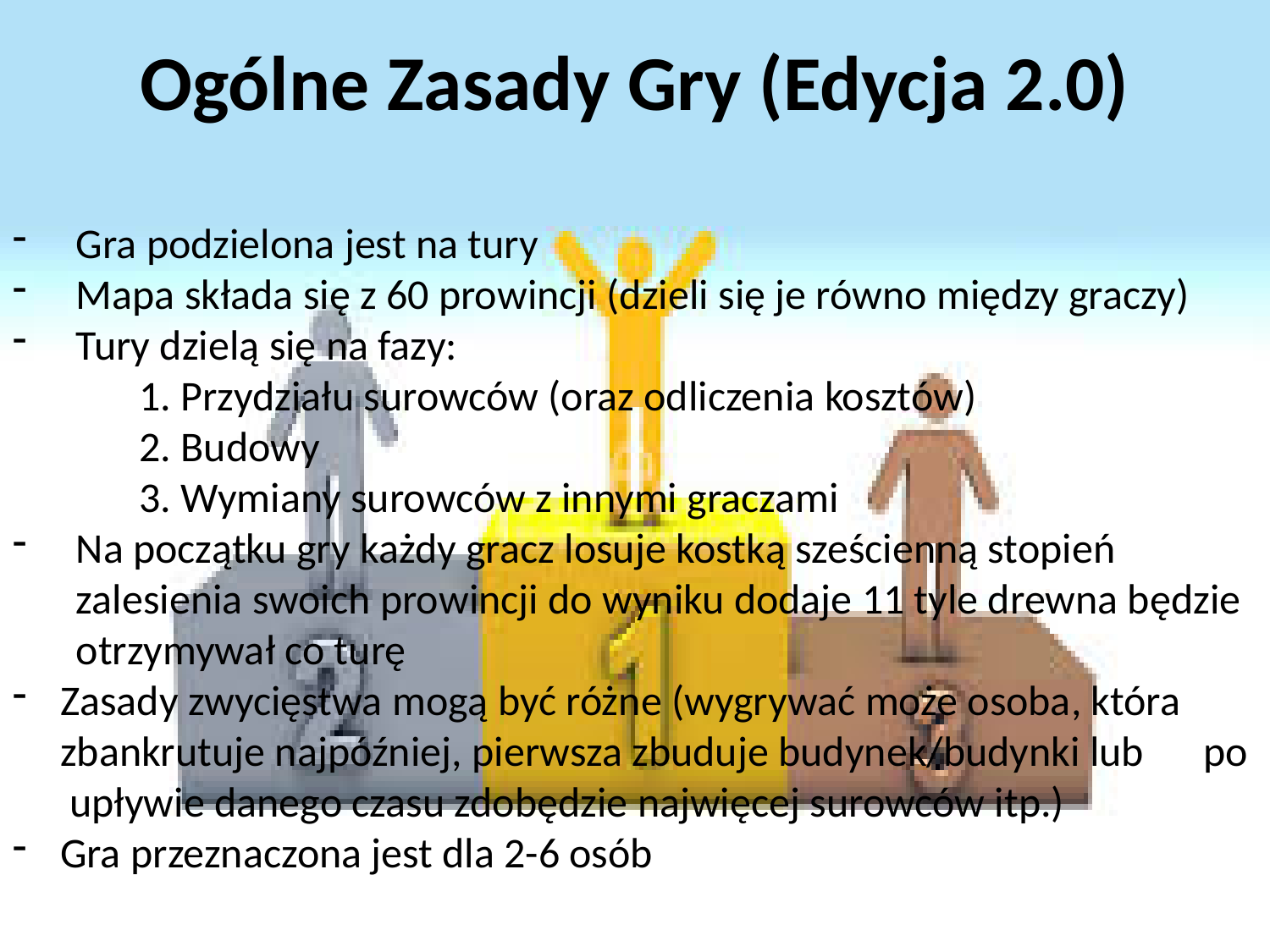

# Ogólne Zasady Gry (Edycja 2.0)
Gra podzielona jest na tury
Mapa składa się z 60 prowincji (dzieli się je równo między graczy)
Tury dzielą się na fazy:
	1. Przydziału surowców (oraz odliczenia kosztów)
	2. Budowy
	3. Wymiany surowców z innymi graczami
Na początku gry każdy gracz losuje kostką sześcienną stopień zalesienia swoich prowincji do wyniku dodaje 11 tyle drewna będzie otrzymywał co turę
Zasady zwycięstwa mogą być różne (wygrywać może osoba, która  zbankrutuje najpóźniej, pierwsza zbuduje budynek/budynki lub 	po   upływie danego czasu zdobędzie najwięcej surowców itp.)
Gra przeznaczona jest dla 2-6 osób